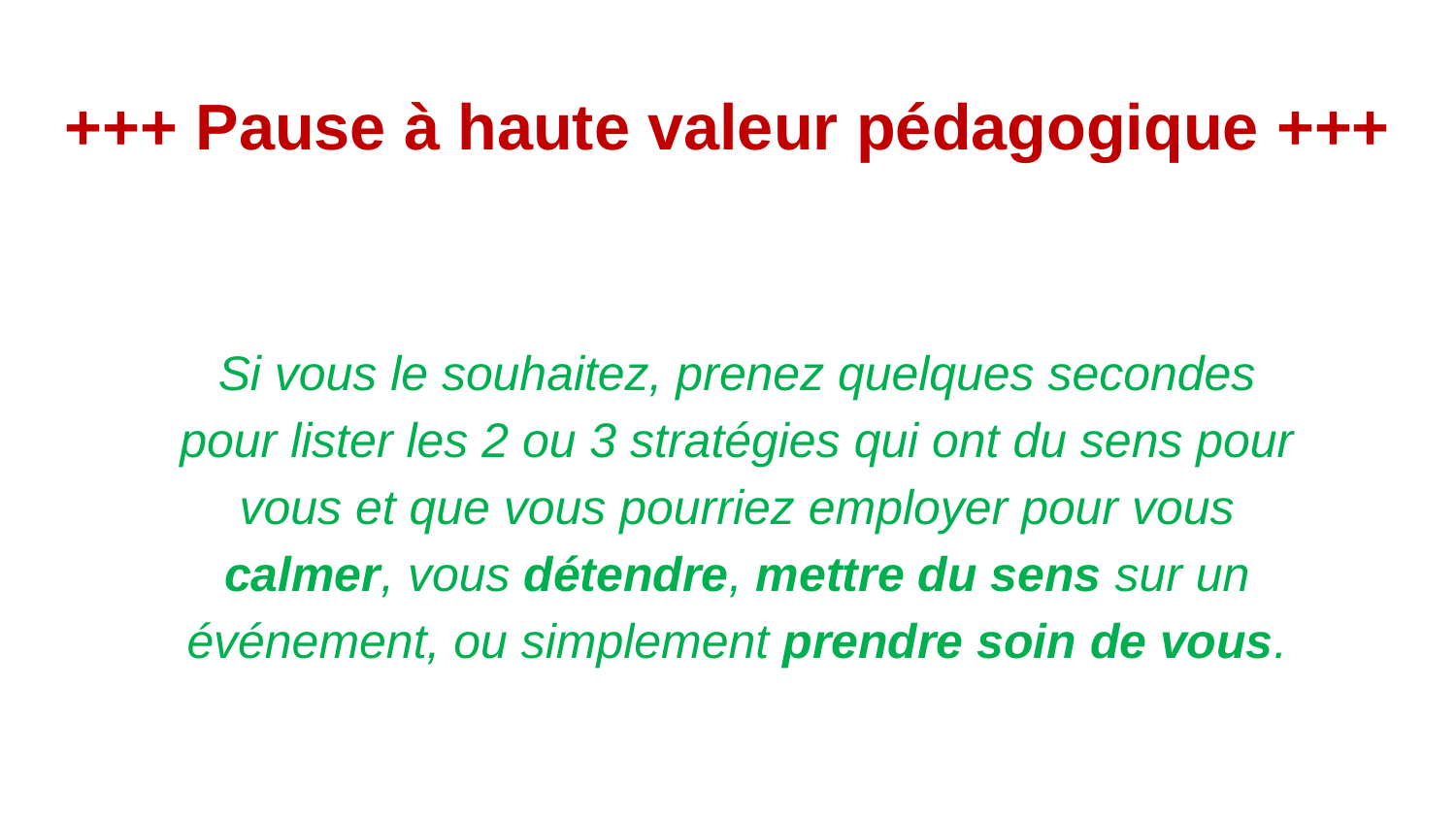

# +++ Pause à haute valeur pédagogique +++
Si vous le souhaitez, prenez quelques secondes pour lister les 2 ou 3 stratégies qui ont du sens pour vous et que vous pourriez employer pour vous calmer, vous détendre, mettre du sens sur un événement, ou simplement prendre soin de vous.